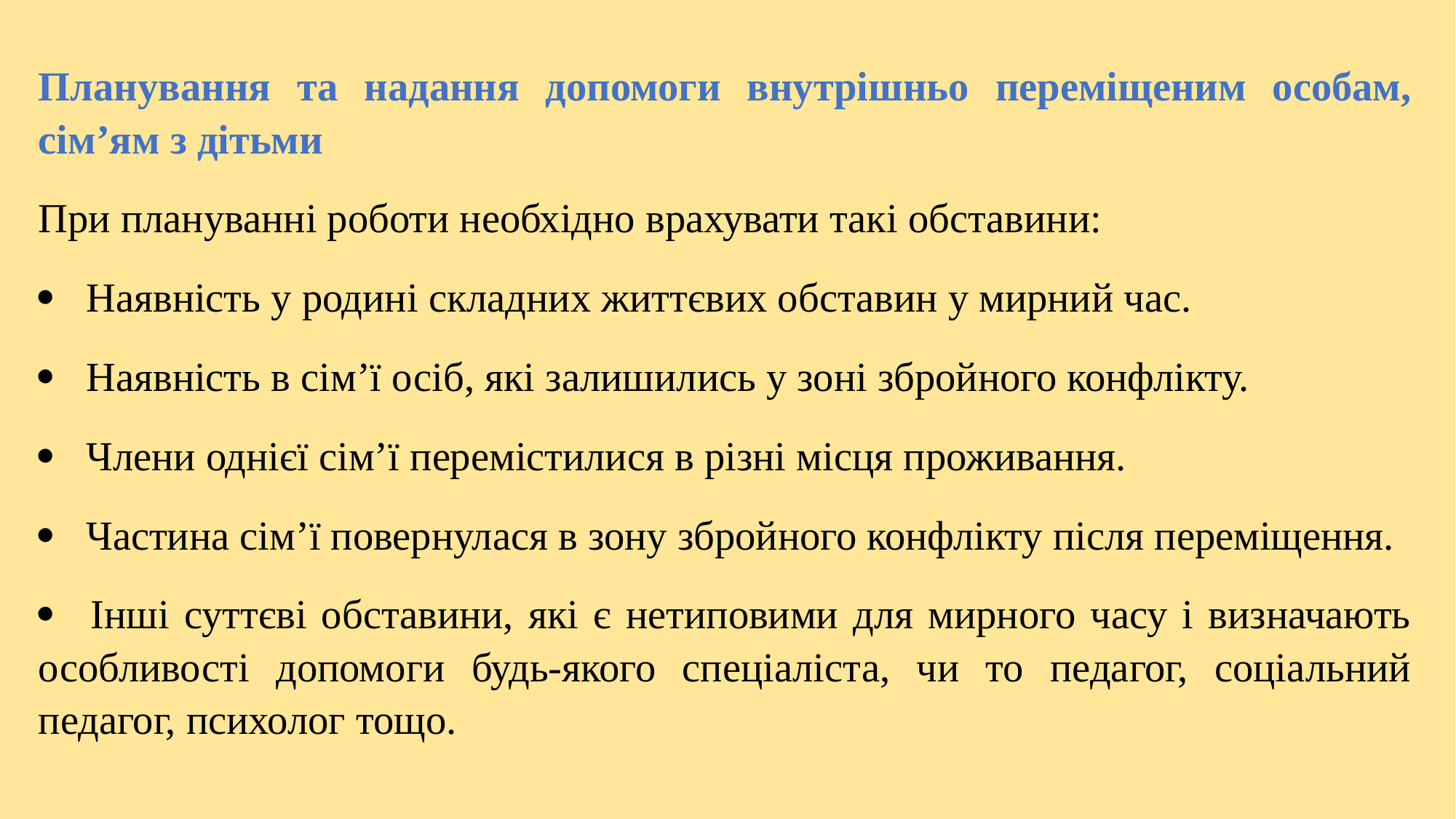

Планування та надання допомоги внутрішньо переміщеним особам, сім’ям з дітьми
При плануванні роботи необхідно врахувати такі обставини:
•  Наявність у родині складних життєвих обставин у мирний час.
•  Наявність в сім’ї осіб, які залишились у зоні збройного конфлікту.
•  Члени однієї сім’ї перемістилися в різні місця проживання.
•  Частина сім’ї повернулася в зону збройного конфлікту після переміщення.
•  Інші суттєві обставини, які є нетиповими для мирного часу і визначають особливості допомоги будь-якого спеціаліста, чи то педагог, соціальний педагог, психолог тощо.